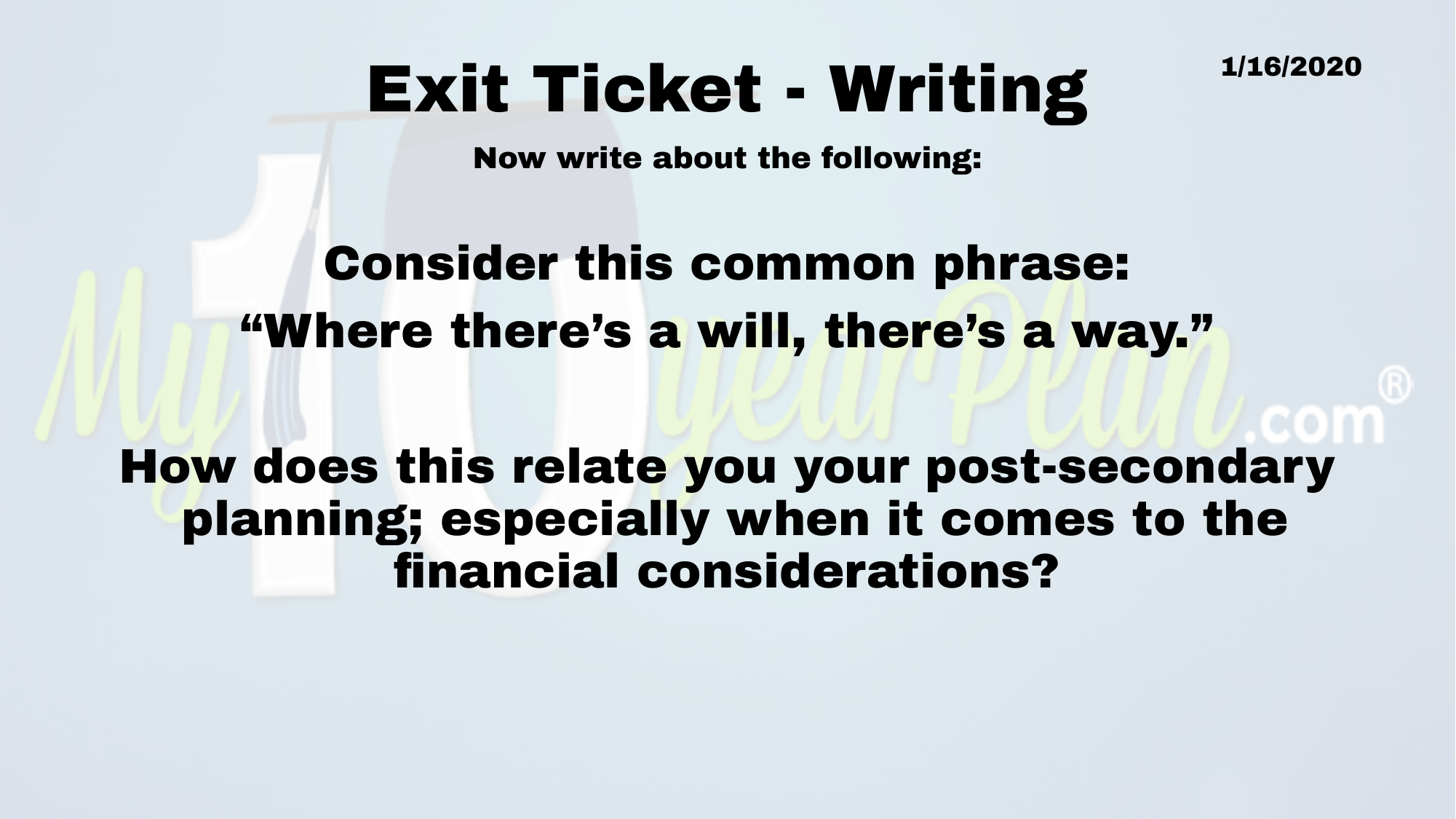

# Exit Ticket - Writing
1/16/2020
Now write about the following:

Consider this common phrase:
“Where there’s a will, there’s a way.”

How does this relate you your post-secondary  planning; especially when it comes to the financial considerations?